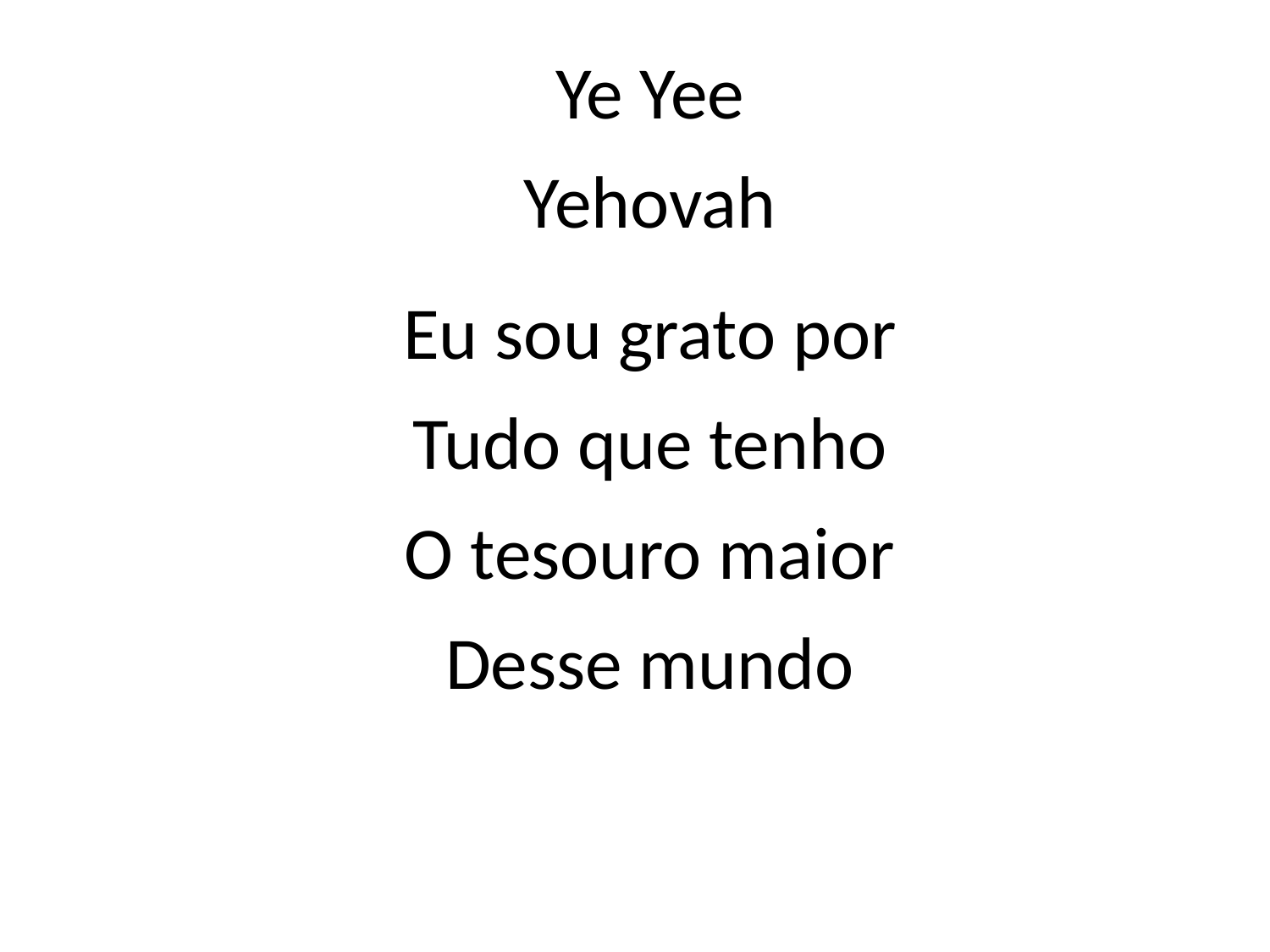

Ye Yee

Yehovah

Eu sou grato por

Tudo que tenho

O tesouro maior

Desse mundo

#